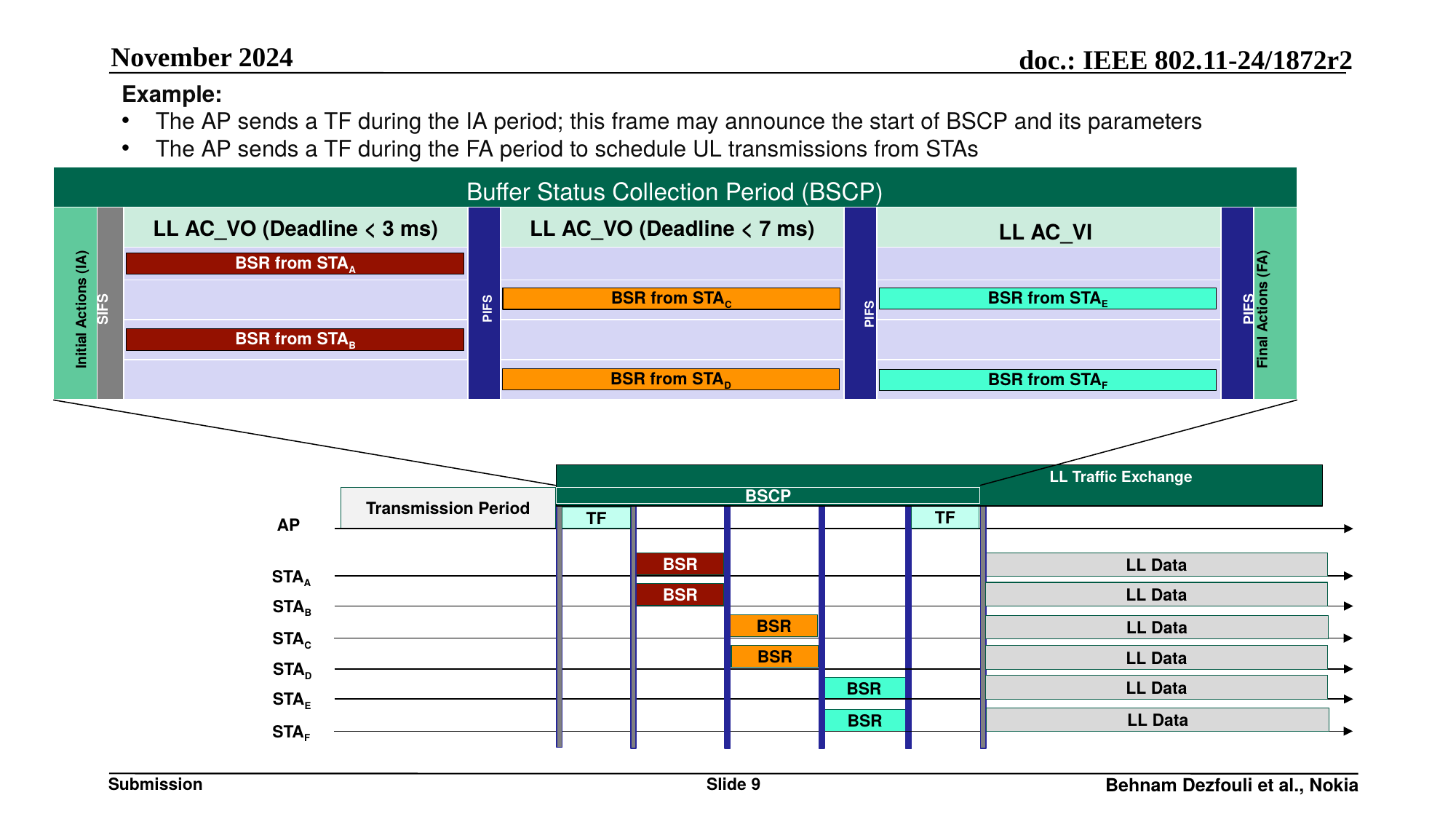

November 2024
Example:
The AP sends a TF during the IA period; this frame may announce the start of BSCP and its parameters
The AP sends a TF during the FA period to schedule UL transmissions from STAs
| Buffer Status Collection Period (BSCP) |  |  |  |  |  |  |  |  |
| --- | --- | --- | --- | --- | --- | --- | --- | --- |
| Initial Actions (IA) | SIFS | LL AC\_VO (Deadline < 3 ms) | PIFS | LL AC\_VO (Deadline < 7 ms) | PIFS | LL AC\_VI | PIFS | Final Actions (FA) |
|  |  |  |  |  |  |  |  |  |
|  |  |  |  |  |  |  |  |  |
|  |  |  |  |  |  |  |  |  |
|  |  |  |  |  |  |  |  |  |
BSR from STAA
BSR from STAE
BSR from STAC
BSR from STAB
BSR from STAD
BSR from STAF
				           LL Traffic Exchange

BSCP
Transmission Period
TF
TF
AP
LL Data
BSR
STAA
LL Data
BSR
STAB
BSR
LL Data
STAC
BSR
LL Data
STAD
LL Data
BSR
STAE
LL Data
BSR
STAF
Slide 9
Behnam Dezfouli et al., Nokia